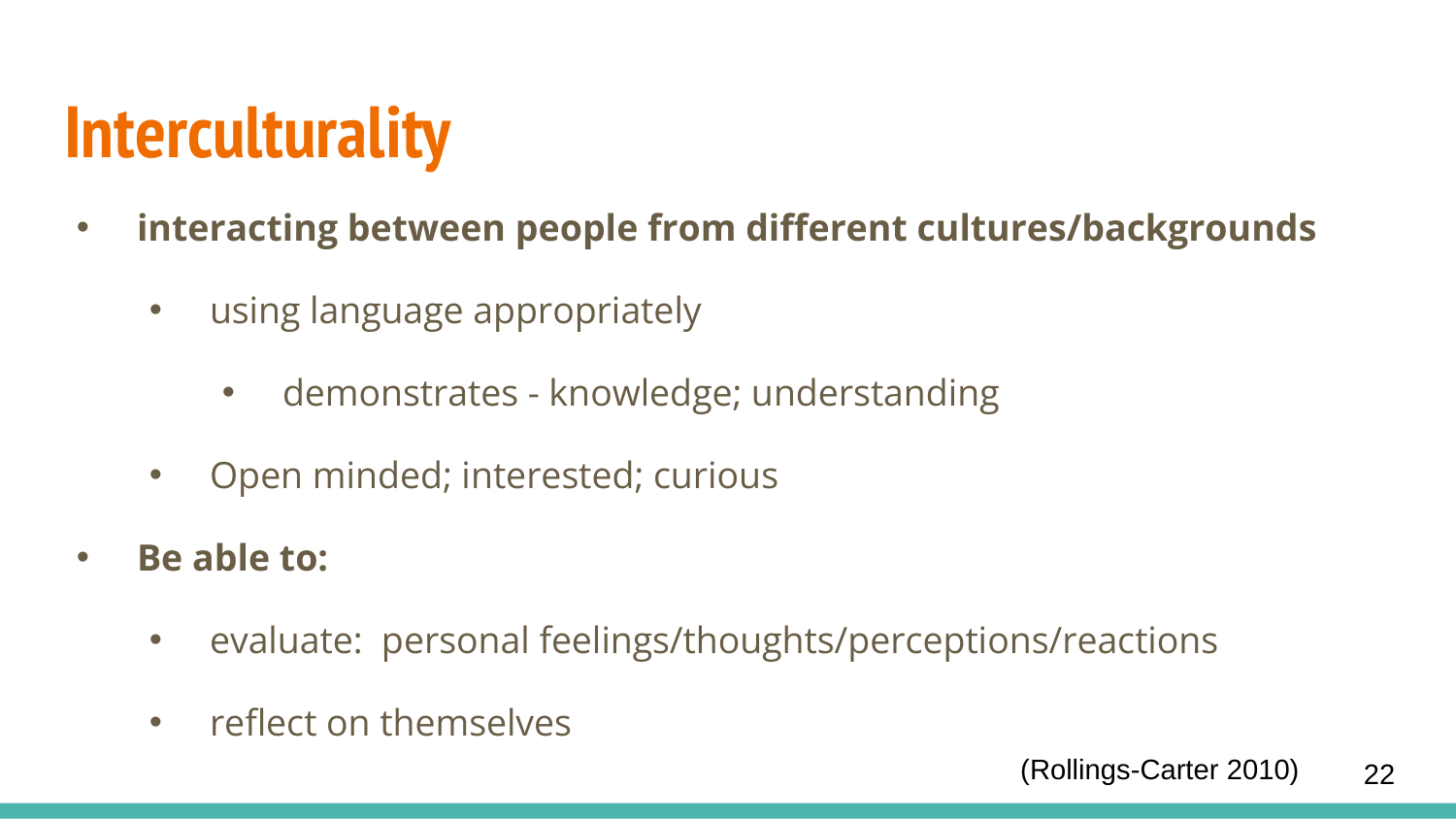

# Interculturality
interacting between people from different cultures/backgrounds
using language appropriately
demonstrates - knowledge; understanding
Open minded; interested; curious
Be able to:
evaluate:  personal feelings/thoughts/perceptions/reactions
reflect on themselves
(Rollings-Carter 2010)
22